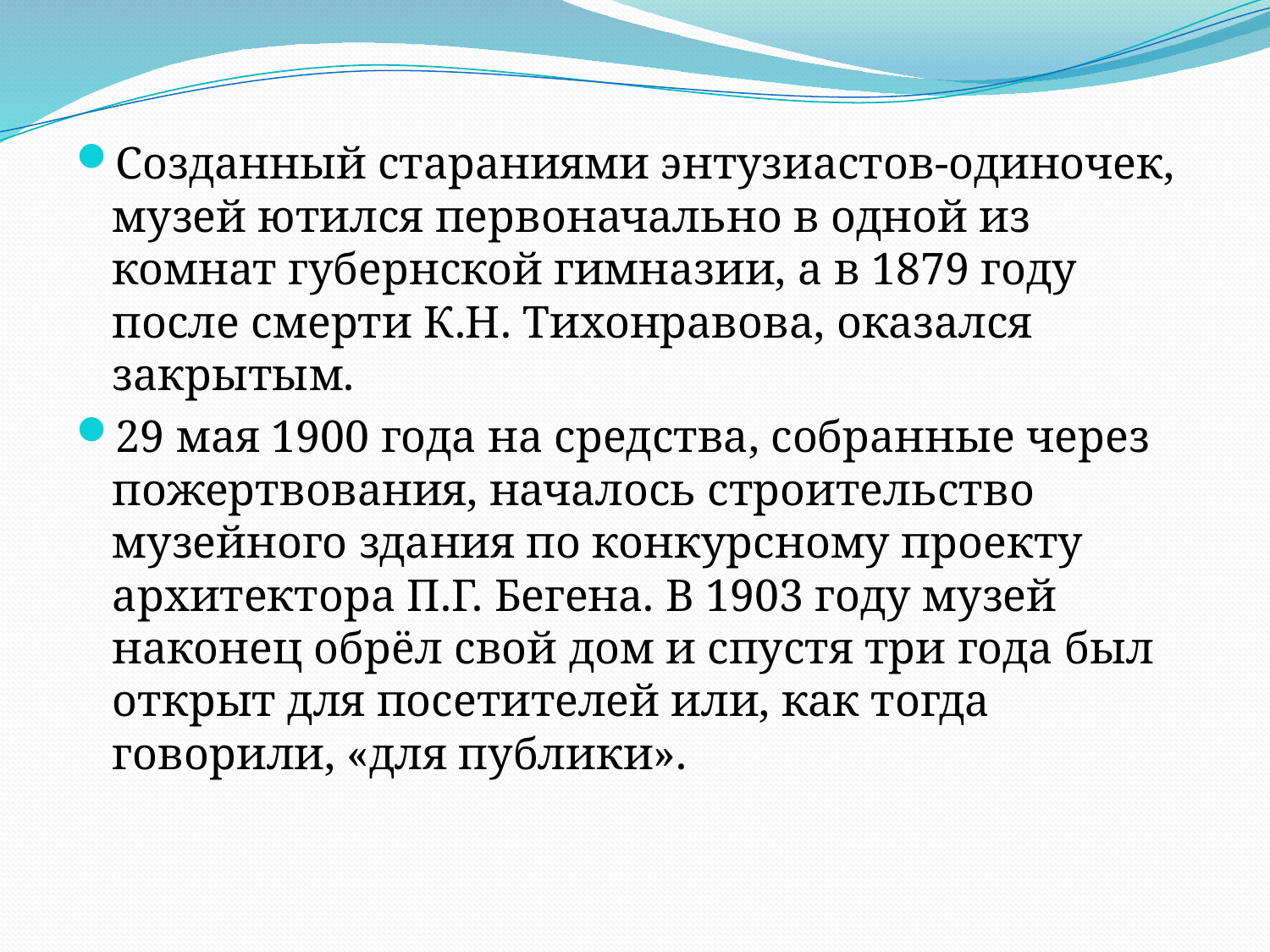

#
Созданный стараниями энтузиастов-одиночек, музей ютился первоначально в одной из комнат губернской гимназии, а в 1879 году после смерти К.Н. Тихонравова, оказался закрытым.
29 мая 1900 года на средства, собранные через пожертвования, началось строительство музейного здания по конкурсному проекту архитектора П.Г. Бегена. В 1903 году музей наконец обрёл свой дом и спустя три года был открыт для посетителей или, как тогда говорили, «для публики».